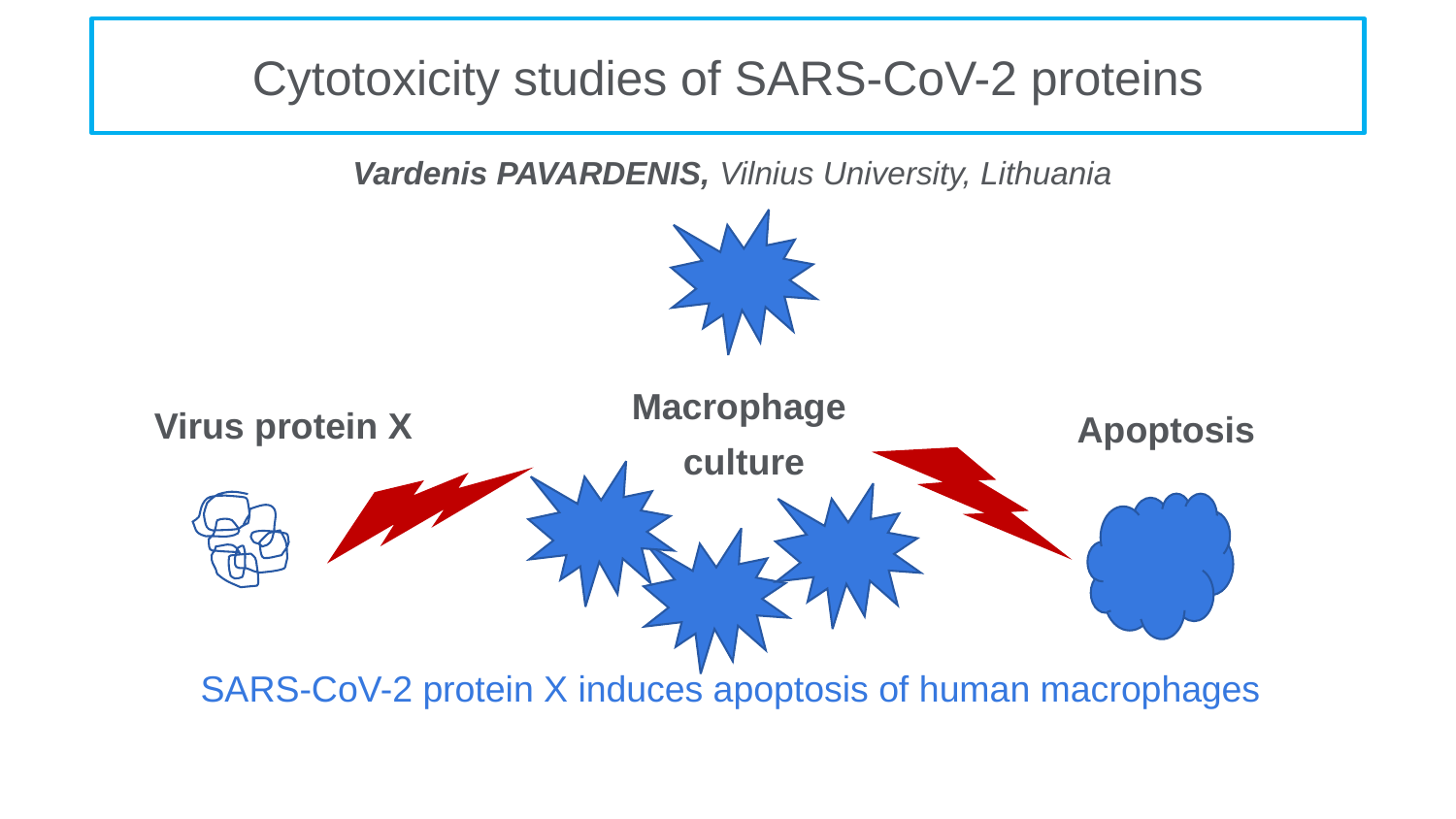

Cytotoxicity studies of SARS-CoV-2 proteins
Vardenis PAVARDENIS, Vilnius University, Lithuania
Virus protein X
Apoptosis
Macrophage
culture

# SARS-CoV-2 protein X induces apoptosis of human macrophages